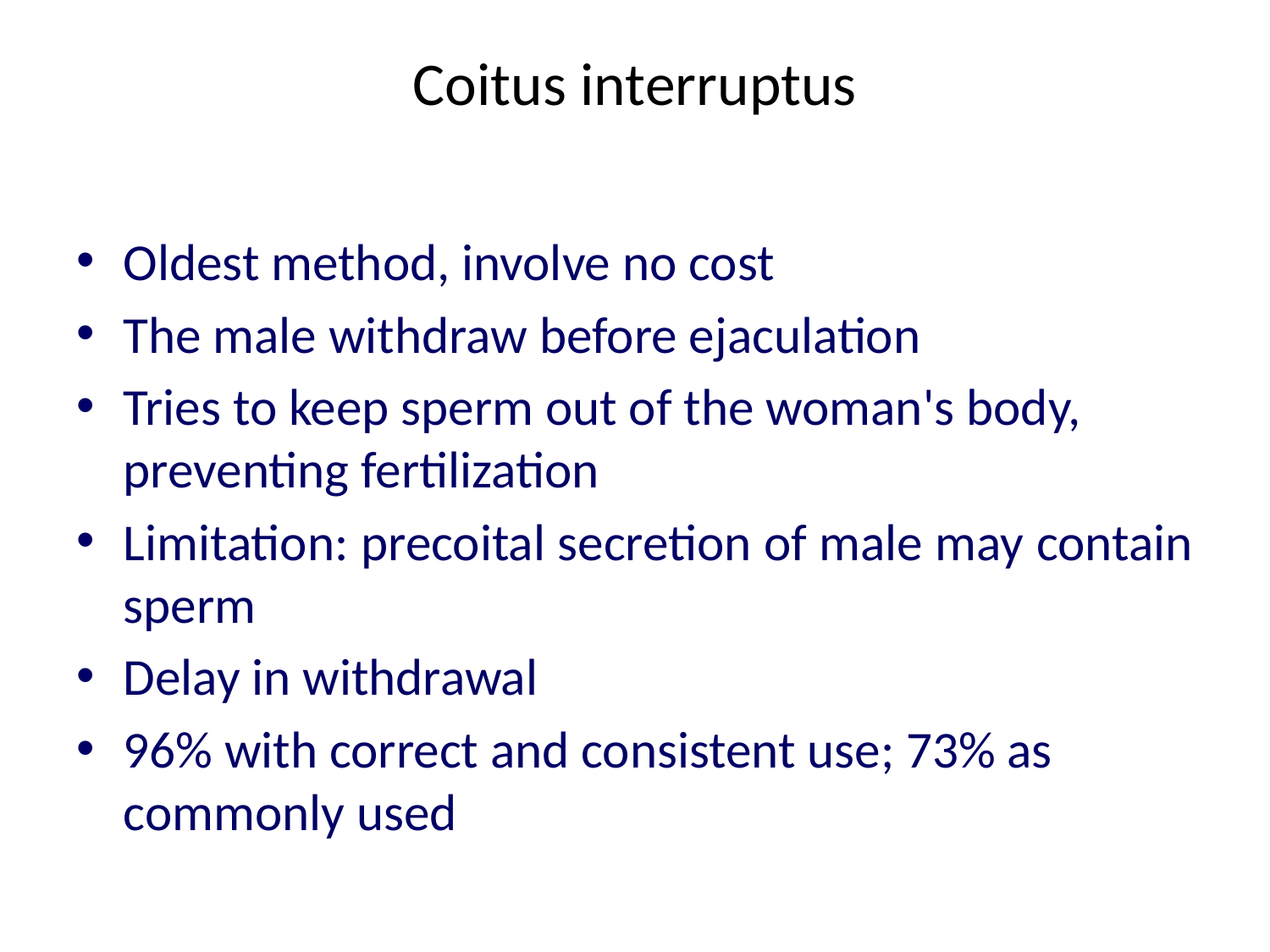

# Coitus interruptus
Oldest method, involve no cost
The male withdraw before ejaculation
Tries to keep sperm out of the woman's body, preventing fertilization
Limitation: precoital secretion of male may contain sperm
Delay in withdrawal
96% with correct and consistent use; 73% as commonly used